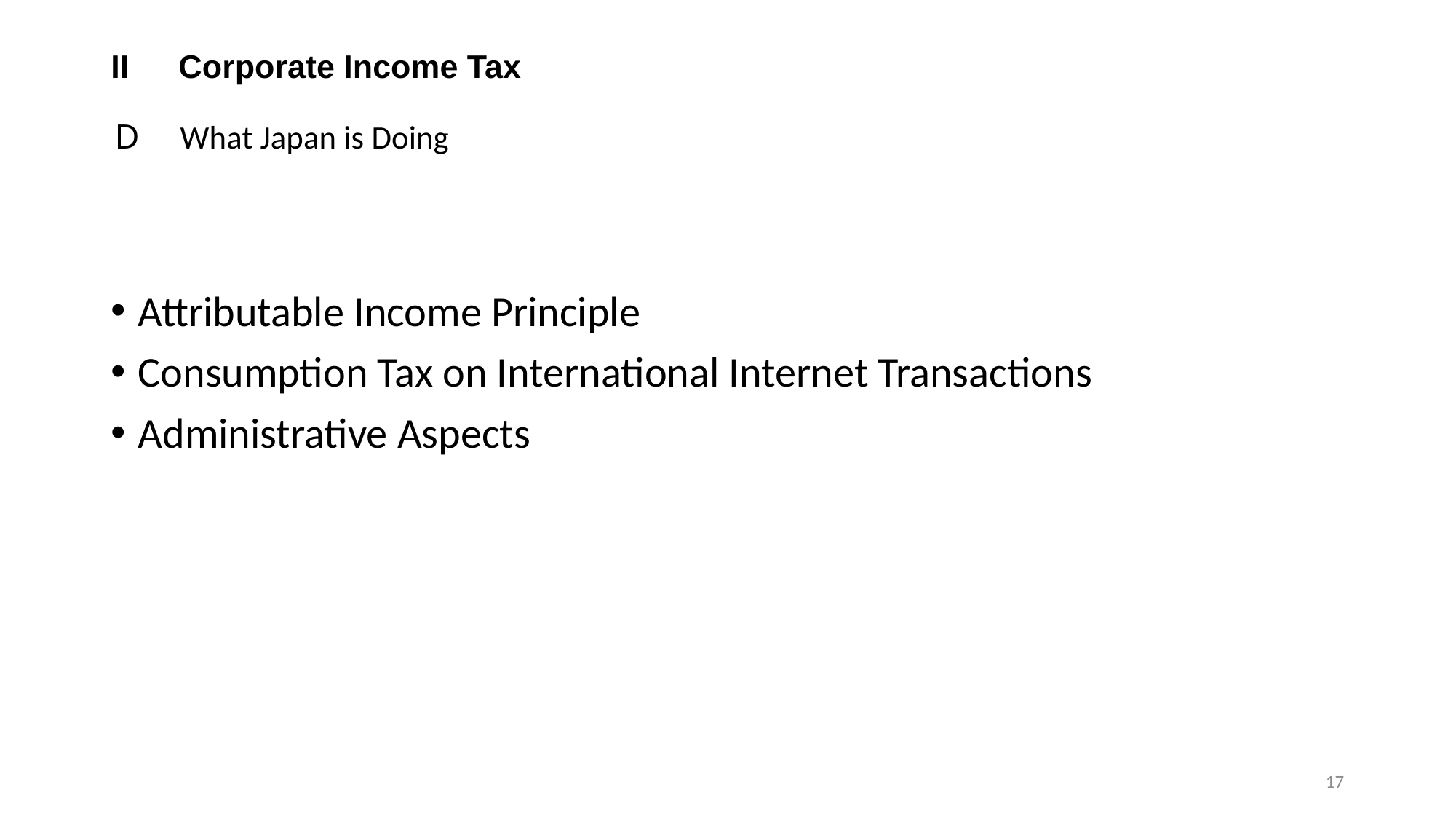

# II 　Corporate Income Tax Ｄ　What Japan is Doing

Attributable Income Principle
Consumption Tax on International Internet Transactions
Administrative Aspects
17